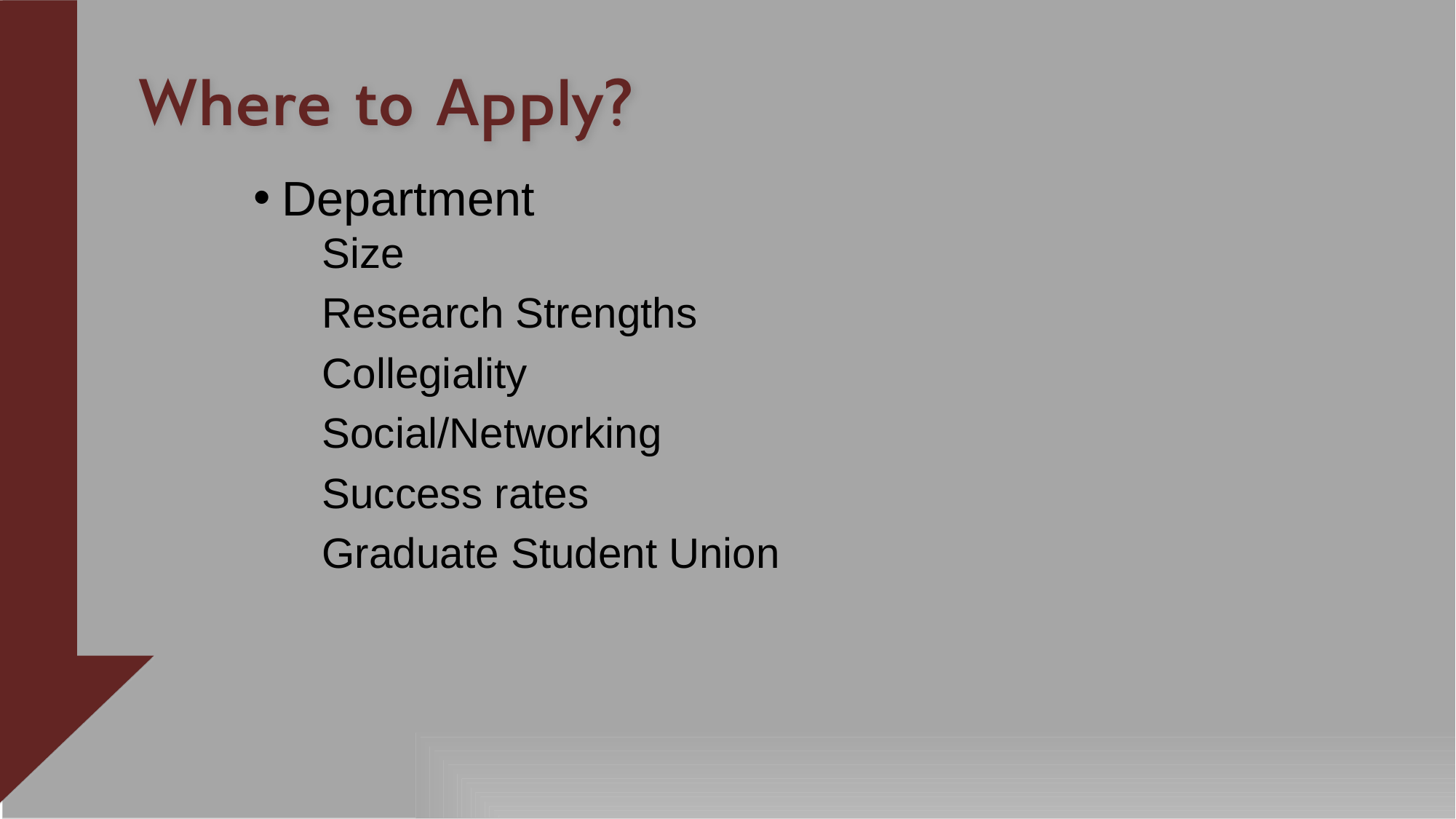

Where to Apply?
Department
Size
Research Strengths
Collegiality
Social/Networking
Success rates
Graduate Student Union